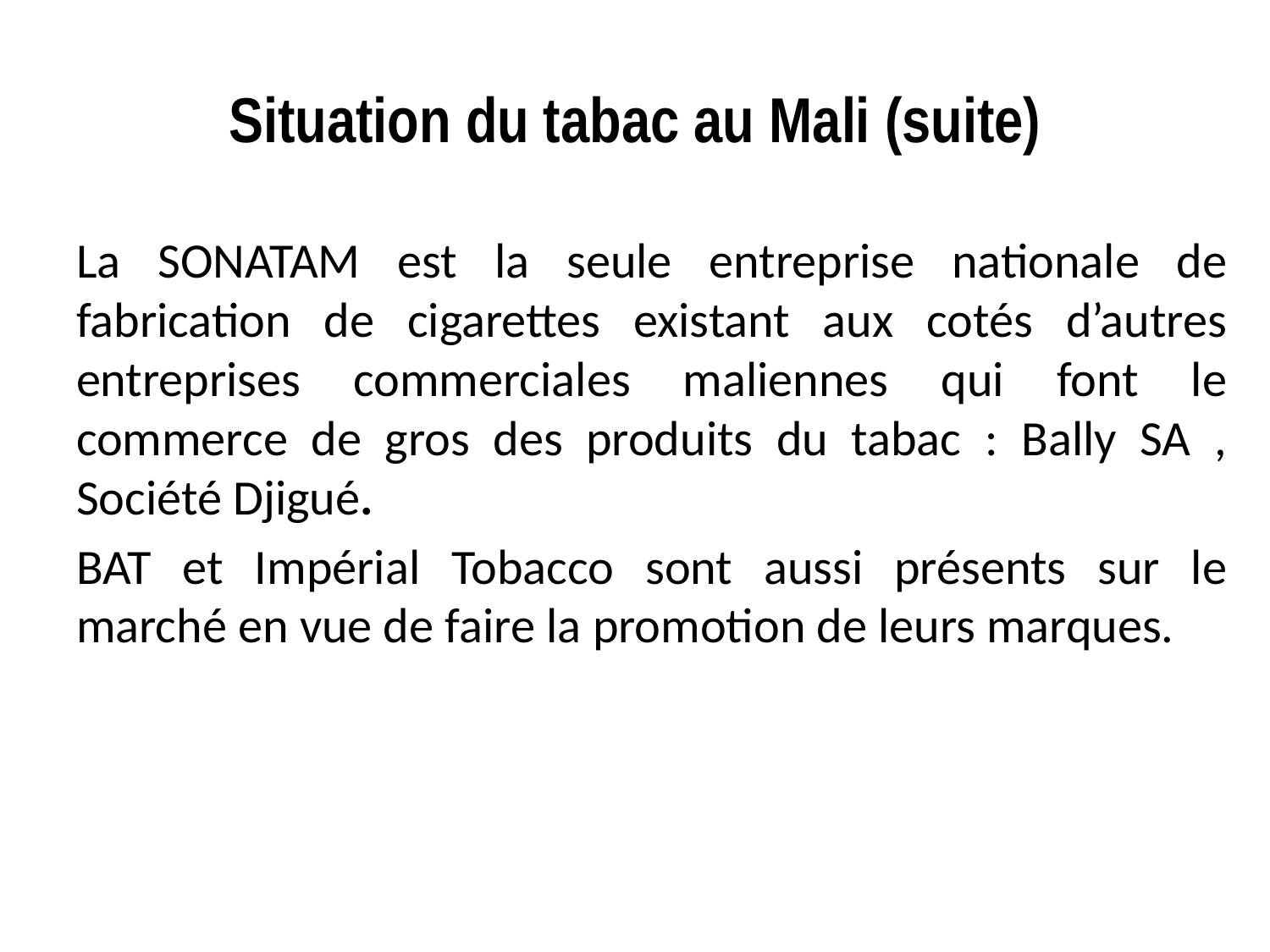

# Situation du tabac au Mali (suite)
La SONATAM est la seule entreprise nationale de fabrication de cigarettes existant aux cotés d’autres entreprises commerciales maliennes qui font le commerce de gros des produits du tabac : Bally SA , Société Djigué.
BAT et Impérial Tobacco sont aussi présents sur le marché en vue de faire la promotion de leurs marques.